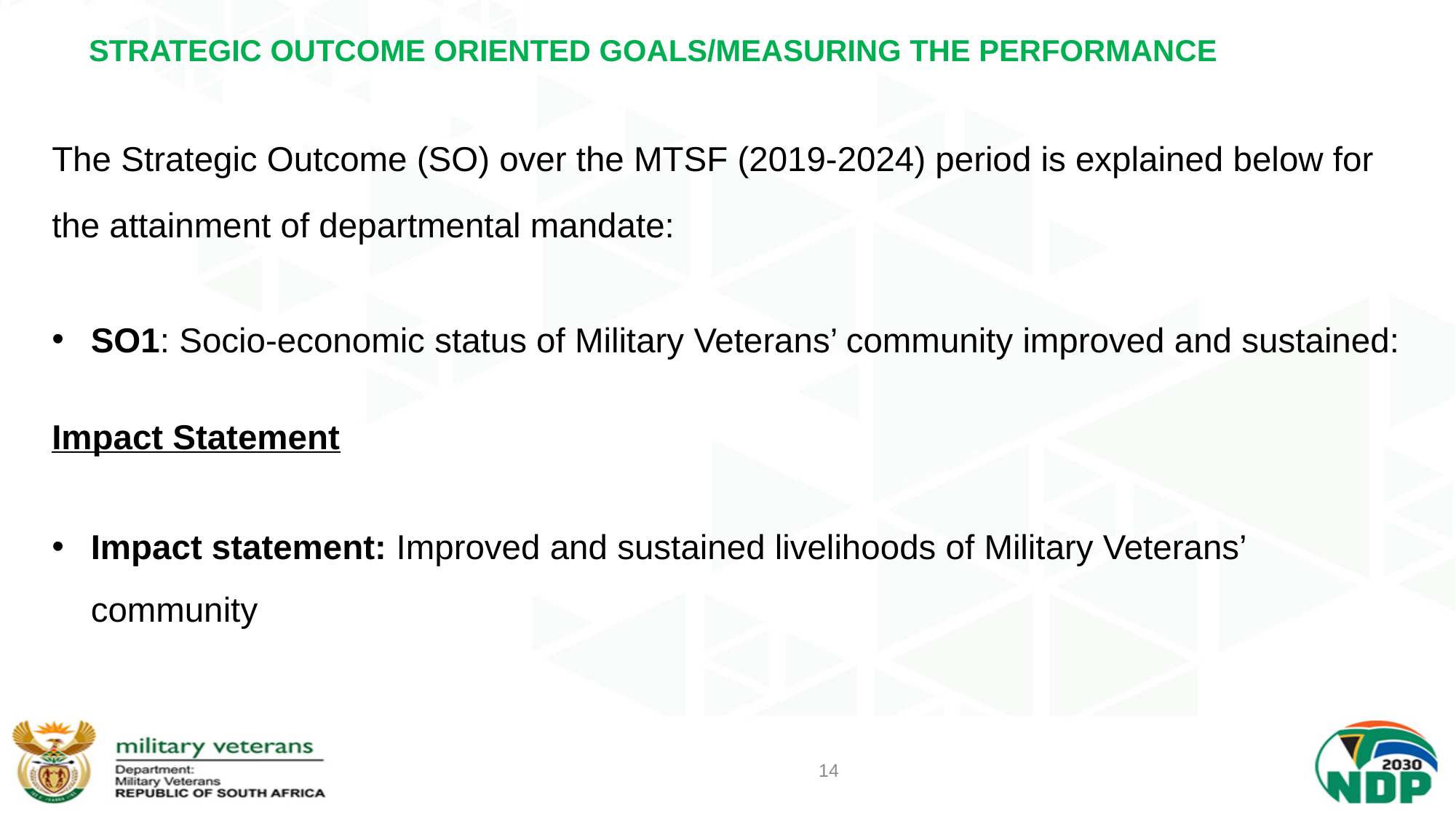

# STRATEGIC OUTCOME ORIENTED GOALS/MEASURING THE PERFORMANCE

The Strategic Outcome (SO) over the MTSF (2019-2024) period is explained below for the attainment of departmental mandate:

SO1: Socio-economic status of Military Veterans’ community improved and sustained:

Impact Statement

Impact statement: Improved and sustained livelihoods of Military Veterans’ community

14